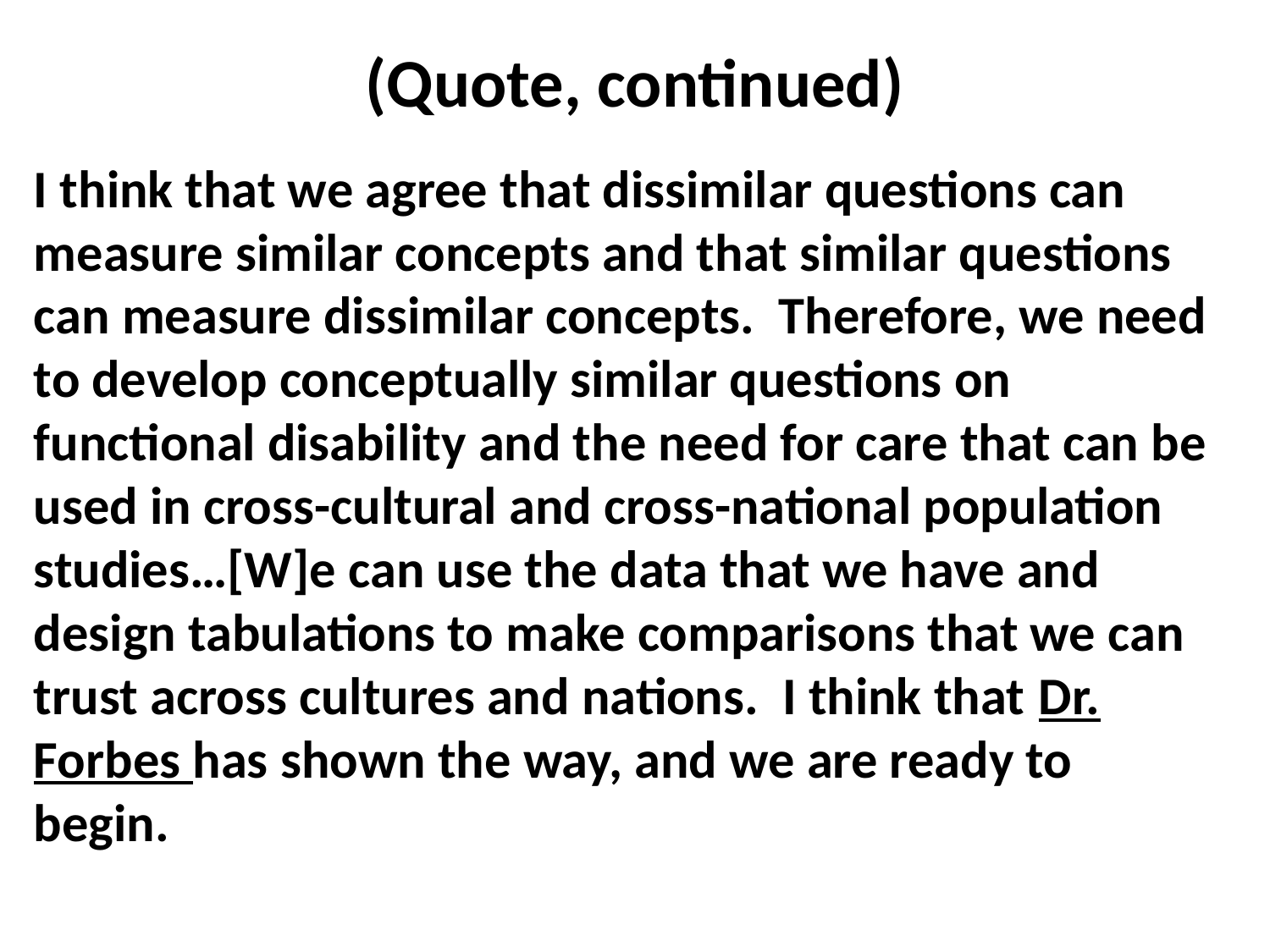

# (Quote, continued)
I think that we agree that dissimilar questions can measure similar concepts and that similar questions can measure dissimilar concepts.  Therefore, we need to develop conceptually similar questions on functional disability and the need for care that can be used in cross-cultural and cross-national population studies…[W]e can use the data that we have and design tabulations to make comparisons that we can trust across cultures and nations.  I think that Dr. Forbes has shown the way, and we are ready to begin.